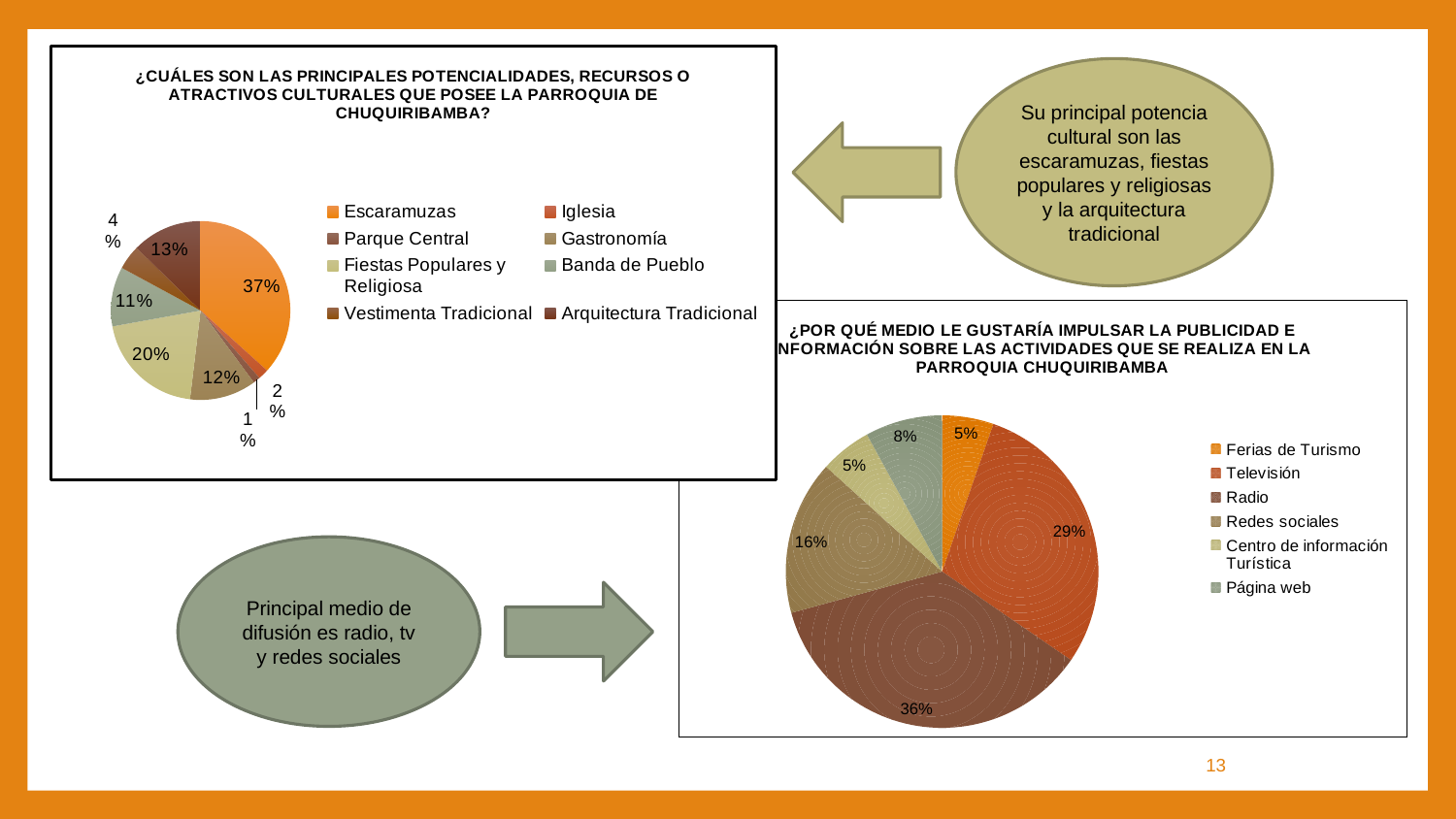

### Chart: ¿CUÁLES SON LAS PRINCIPALES POTENCIALIDADES, RECURSOS O ATRACTIVOS CULTURALES QUE POSEE LA PARROQUIA DE CHUQUIRIBAMBA?

| Category | Respuesta  |
|---|---|
| Escaramuzas | 58.0 |
| Iglesia | 3.0 |
| Parque Central | 2.0 |
| Gastronomía | 19.0 |
| Fiestas Populares y Religiosa | 32.0 |
| Banda de Pueblo | 17.0 |
| Vestimenta Tradicional | 7.0 |
| Arquitectura Tradicional | 20.0 |
Su principal potencia cultural son las escaramuzas, fiestas populares y religiosas y la arquitectura tradicional

### Chart: ¿POR QUÉ MEDIO LE GUSTARÍA IMPULSAR LA PUBLICIDAD E INFORMACIÓN SOBRE LAS ACTIVIDADES QUE SE REALIZA EN LA PARROQUIA CHUQUIRIBAMBA

| Category | Respuesta  |
|---|---|
| Ferias de Turismo | 10.0 |
| Televisión | 55.0 |
| Radio | 68.0 |
| Redes sociales | 30.0 |
| Centro de información Turística | 10.0 |
| Página web  | 15.0 |
Principal medio de difusión es radio, tv y redes sociales

13